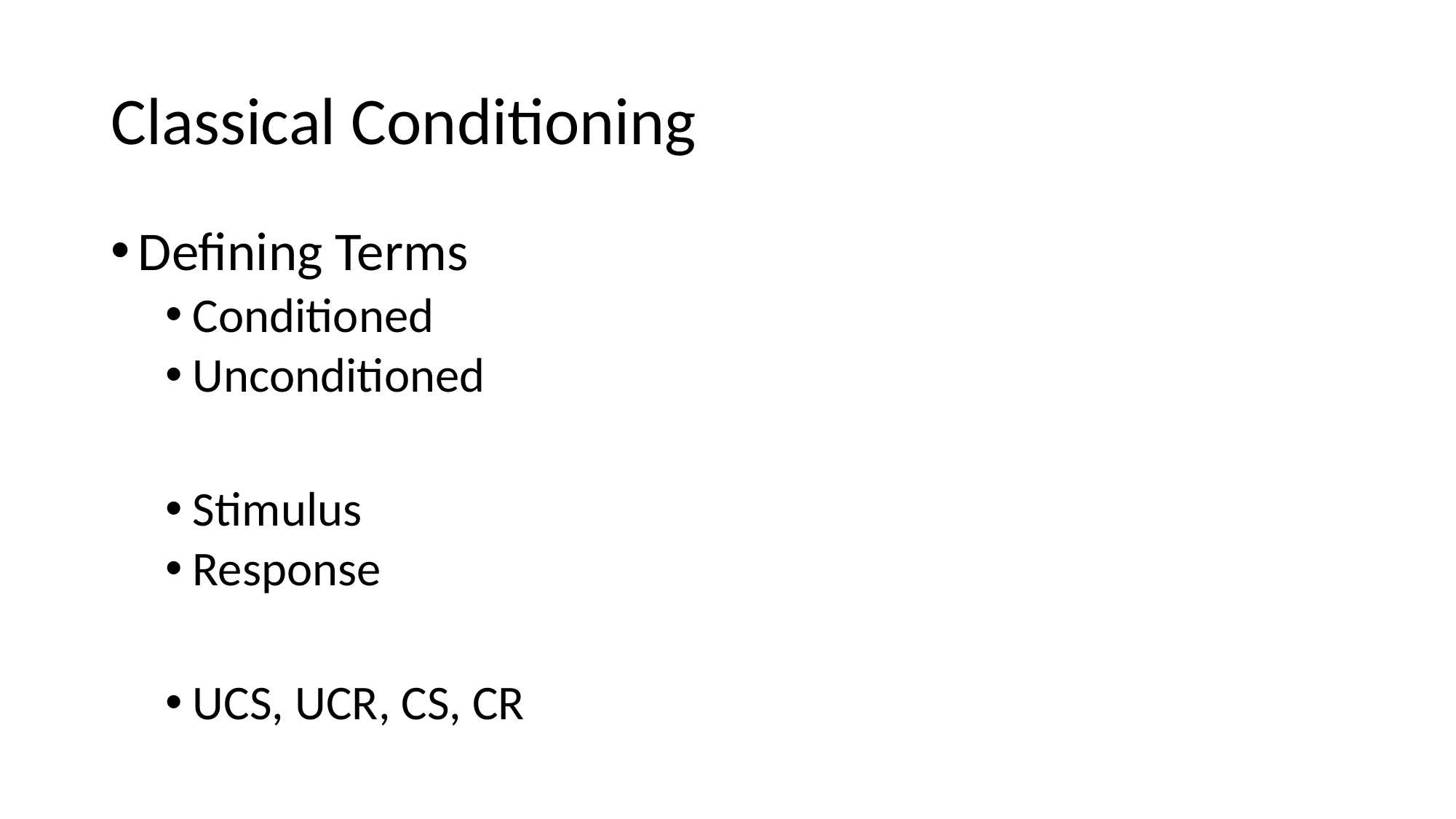

# Classical Conditioning
Defining Terms
Conditioned
Unconditioned

Stimulus
Response

UCS, UCR, CS, CR